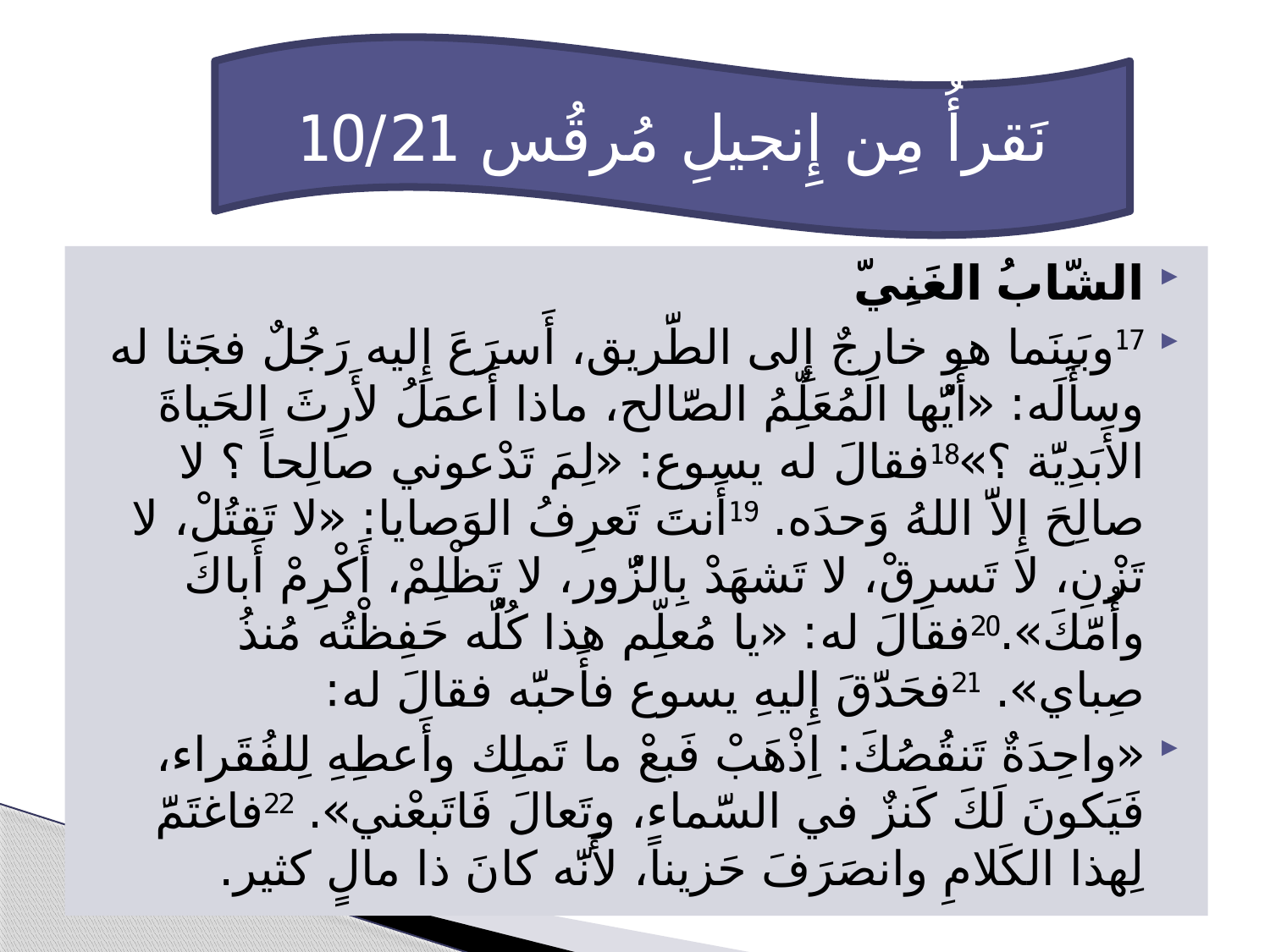

نَقرأُ مِن إِنجيلِ مُرقُس 10/21
الشّابُ الغَنِيّ
17وبَينَما هو خارِجٌ إِلى الطَّريق، أَسرَعَ إِليه رَجُلٌ فجَثا له وسأَلَه: «أَيُّها المُعَلِّمُ الصَّالح، ماذا أَعمَلُ لأَرِثَ الحَياةَ الأَبَدِيَّة ؟»18فقالَ له يسوع: «لِمَ تَدْعوني صالِحاً ؟ لا صالِحَ إِلاَّ اللهُ وَحدَه. 19أَنتَ تَعرِفُ الوَصايا: «لا تَقتُلْ، لا تَزْنِ، لا تَسرِقْ، لا تَشهَدْ بِالزُّور، لا تَظْلِمْ، أَكْرِمْ أَباكَ وأُمَّكَ».20فقالَ له: «يا مُعلِّم هذا كُلُّه حَفِظْتُه مُنذُ صِباي». 21فحَدَّقَ إِليهِ يسوع فأَحبَّه فقالَ له:
«واحِدَةٌ تَنقُصُكَ: اِذْهَبْ فَبعْ ما تَملِك وأَعطِهِ لِلفُقَراء، فَيَكونَ لَكَ كَنزٌ في السَّماء، وتَعالَ فَاتَبعْني». 22فاغتَمَّ لِهذا الكَلامِ وانصَرَفَ حَزيناً، لأَنَّه كانَ ذا مالٍ كثير.